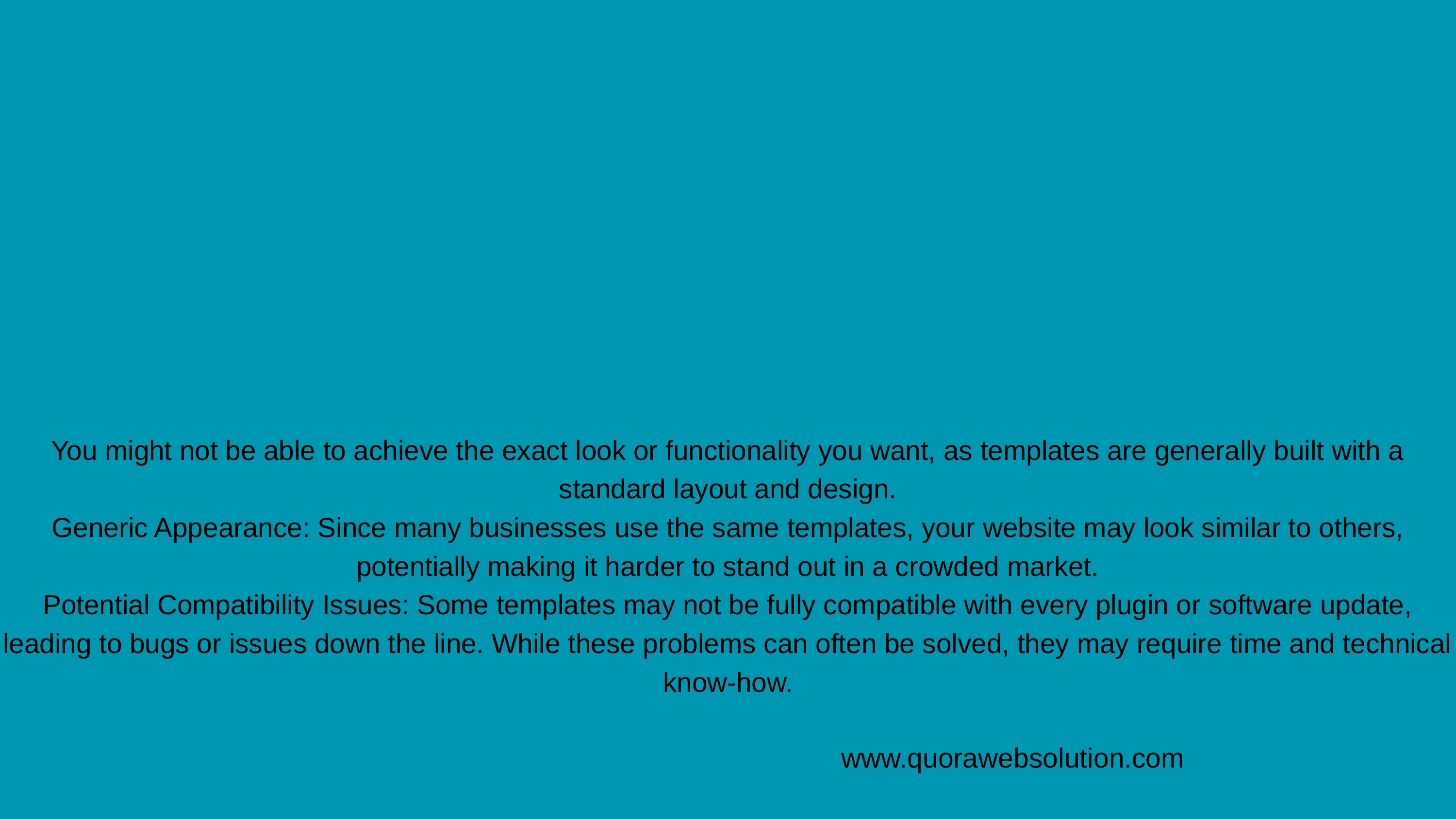

You might not be able to achieve the exact look or functionality you want, as templates are generally built with a standard layout and design.
Generic Appearance: Since many businesses use the same templates, your website may look similar to others, potentially making it harder to stand out in a crowded market.
Potential Compatibility Issues: Some templates may not be fully compatible with every plugin or software update, leading to bugs or issues down the line. While these problems can often be solved, they may require time and technical know-how.
www.quorawebsolution.com